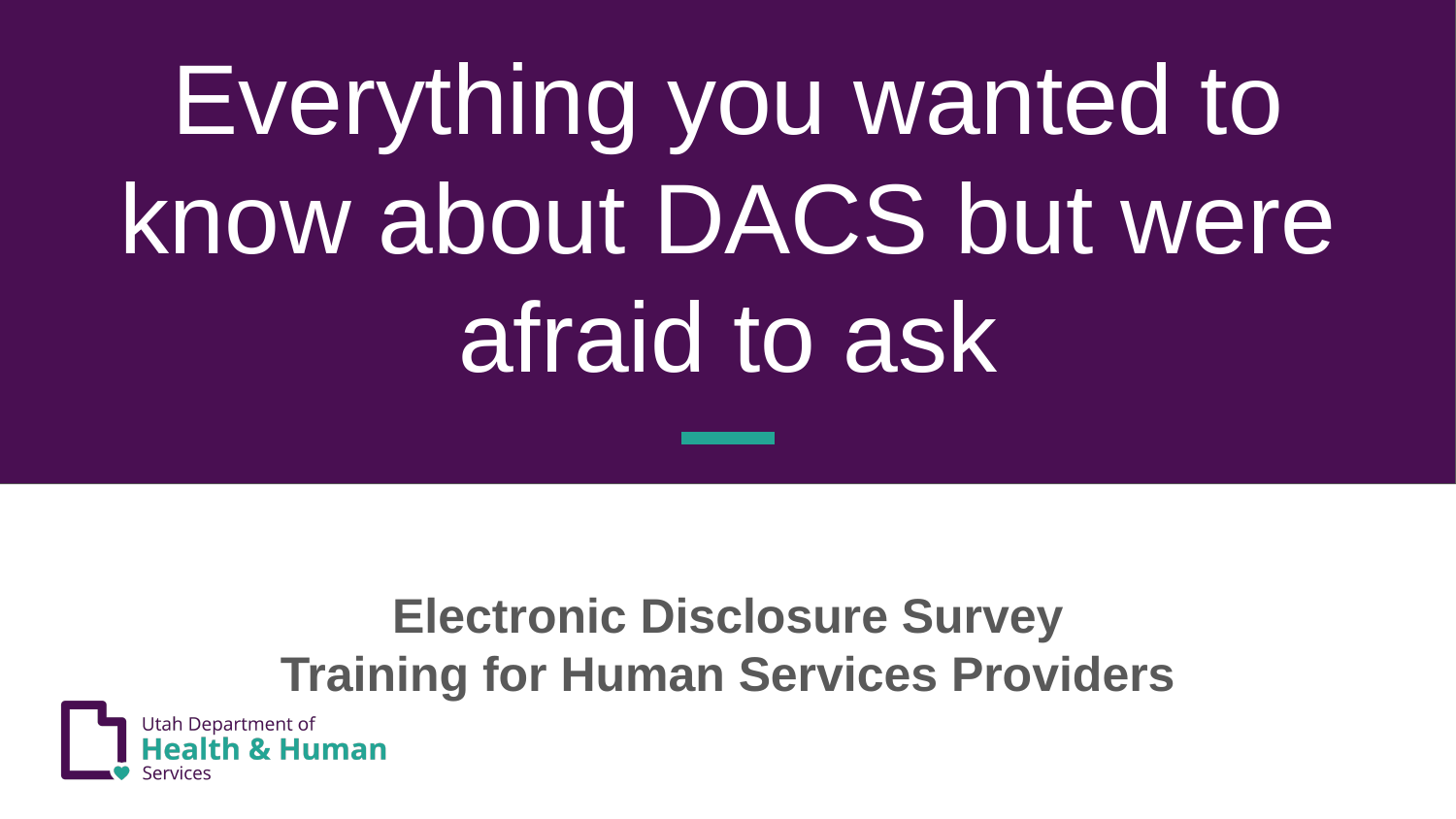

# Everything you wanted to know about DACS but were afraid to ask
Electronic Disclosure Survey
Training for Human Services Providers